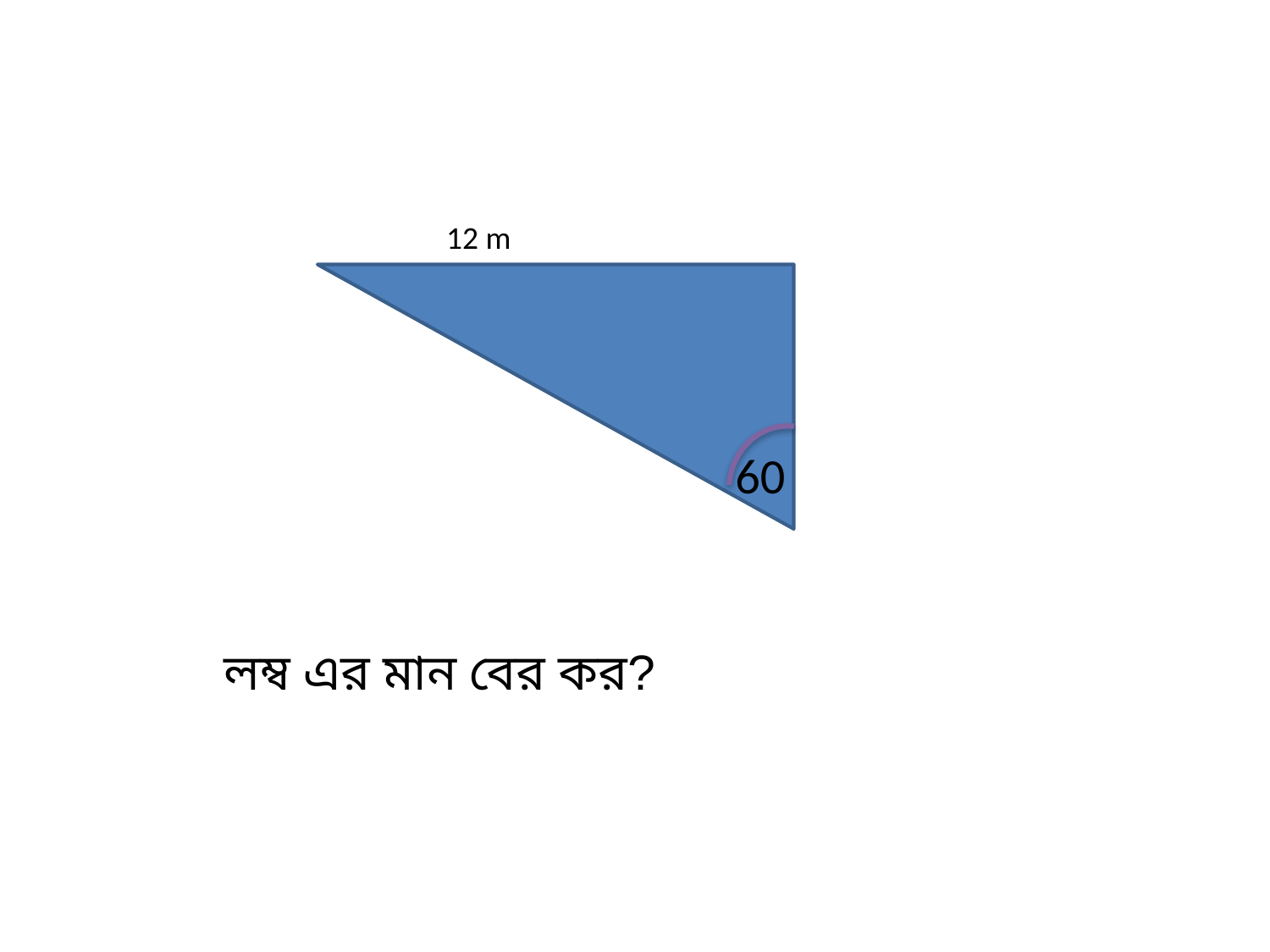

12 m

60
লম্ব এর মান বের কর?